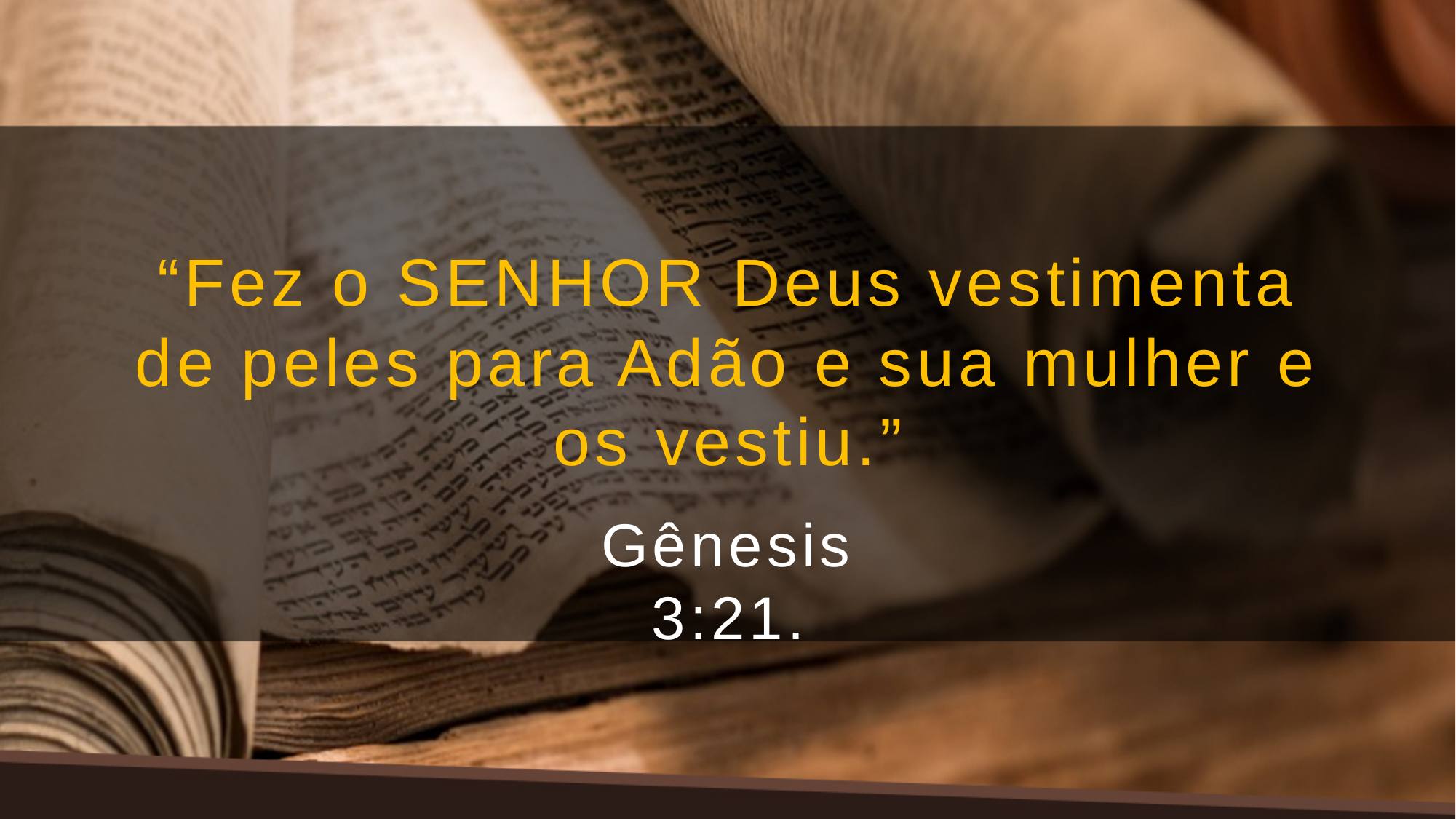

“Fez o SENHOR Deus vestimenta de peles para Adão e sua mulher e os vestiu.”
Gênesis 3:21.